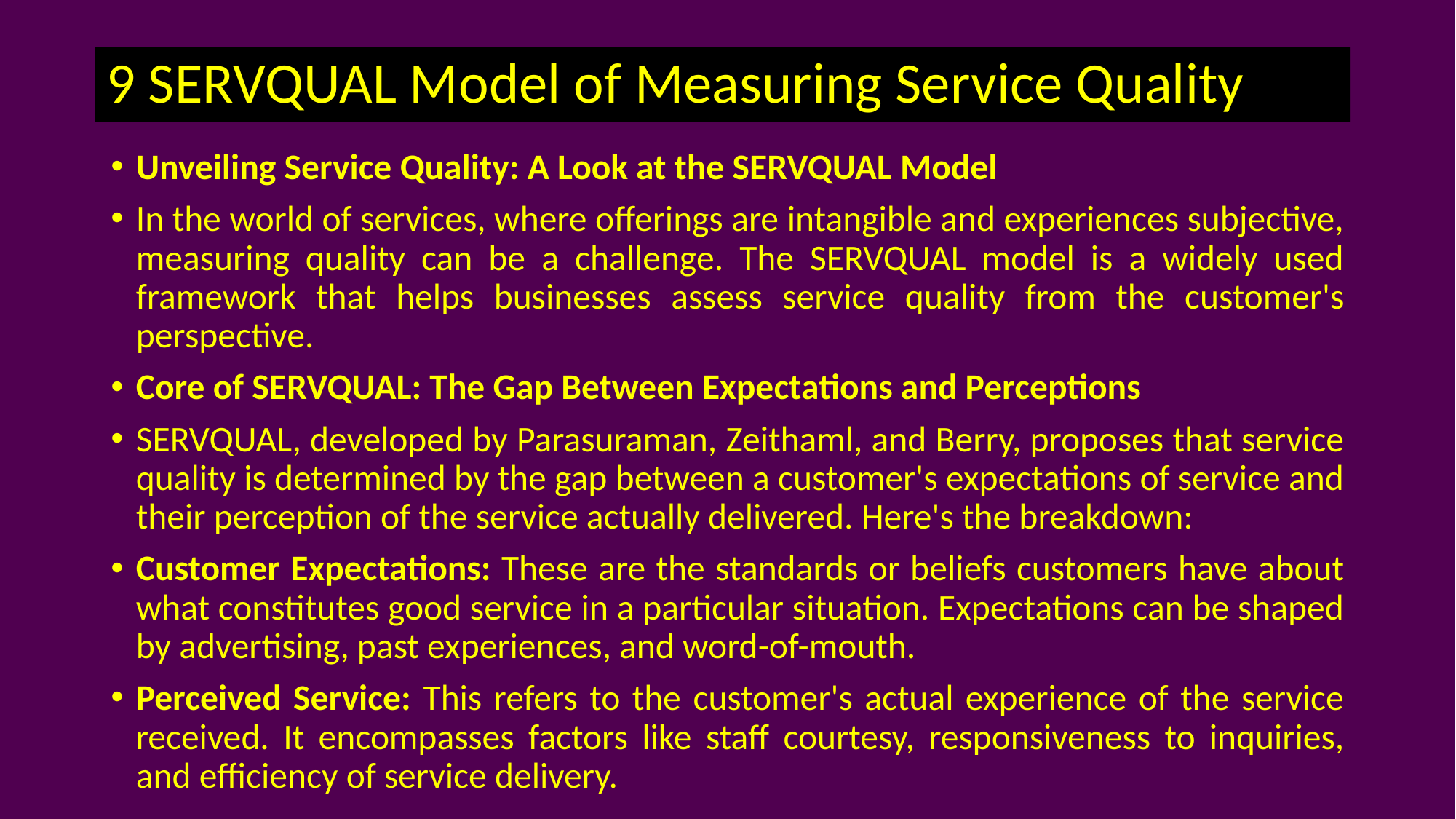

# 9 SERVQUAL Model of Measuring Service Quality
Unveiling Service Quality: A Look at the SERVQUAL Model
In the world of services, where offerings are intangible and experiences subjective, measuring quality can be a challenge. The SERVQUAL model is a widely used framework that helps businesses assess service quality from the customer's perspective.
Core of SERVQUAL: The Gap Between Expectations and Perceptions
SERVQUAL, developed by Parasuraman, Zeithaml, and Berry, proposes that service quality is determined by the gap between a customer's expectations of service and their perception of the service actually delivered. Here's the breakdown:
Customer Expectations: These are the standards or beliefs customers have about what constitutes good service in a particular situation. Expectations can be shaped by advertising, past experiences, and word-of-mouth.
Perceived Service: This refers to the customer's actual experience of the service received. It encompasses factors like staff courtesy, responsiveness to inquiries, and efficiency of service delivery.